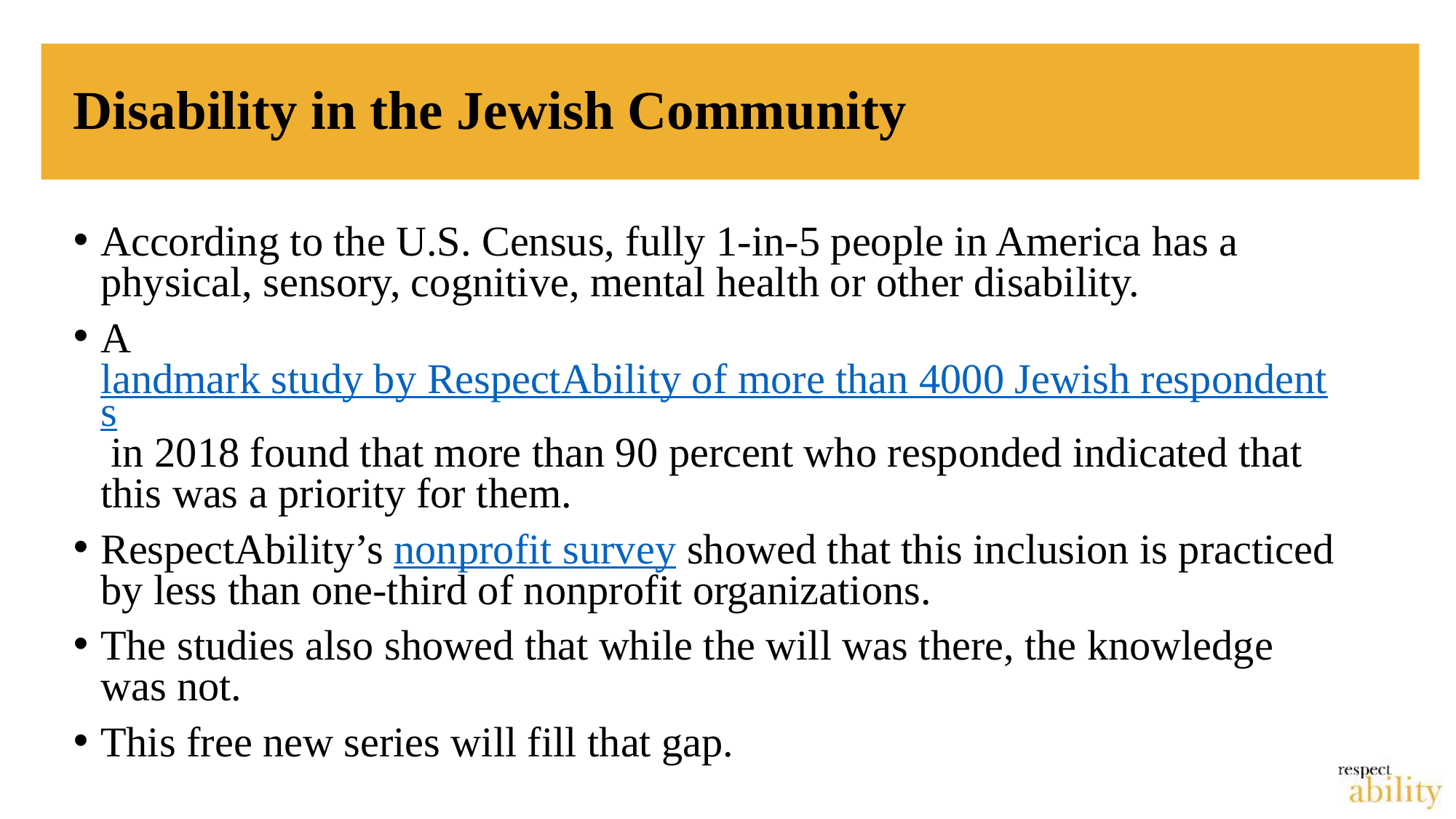

# Disability in the Jewish Community
According to the U.S. Census, fully 1-in-5 people in America has a physical, sensory, cognitive, mental health or other disability.
A landmark study by RespectAbility of more than 4000 Jewish respondents in 2018 found that more than 90 percent who responded indicated that this was a priority for them.
RespectAbility’s nonprofit survey showed that this inclusion is practiced by less than one-third of nonprofit organizations.
The studies also showed that while the will was there, the knowledge was not.
This free new series will fill that gap.